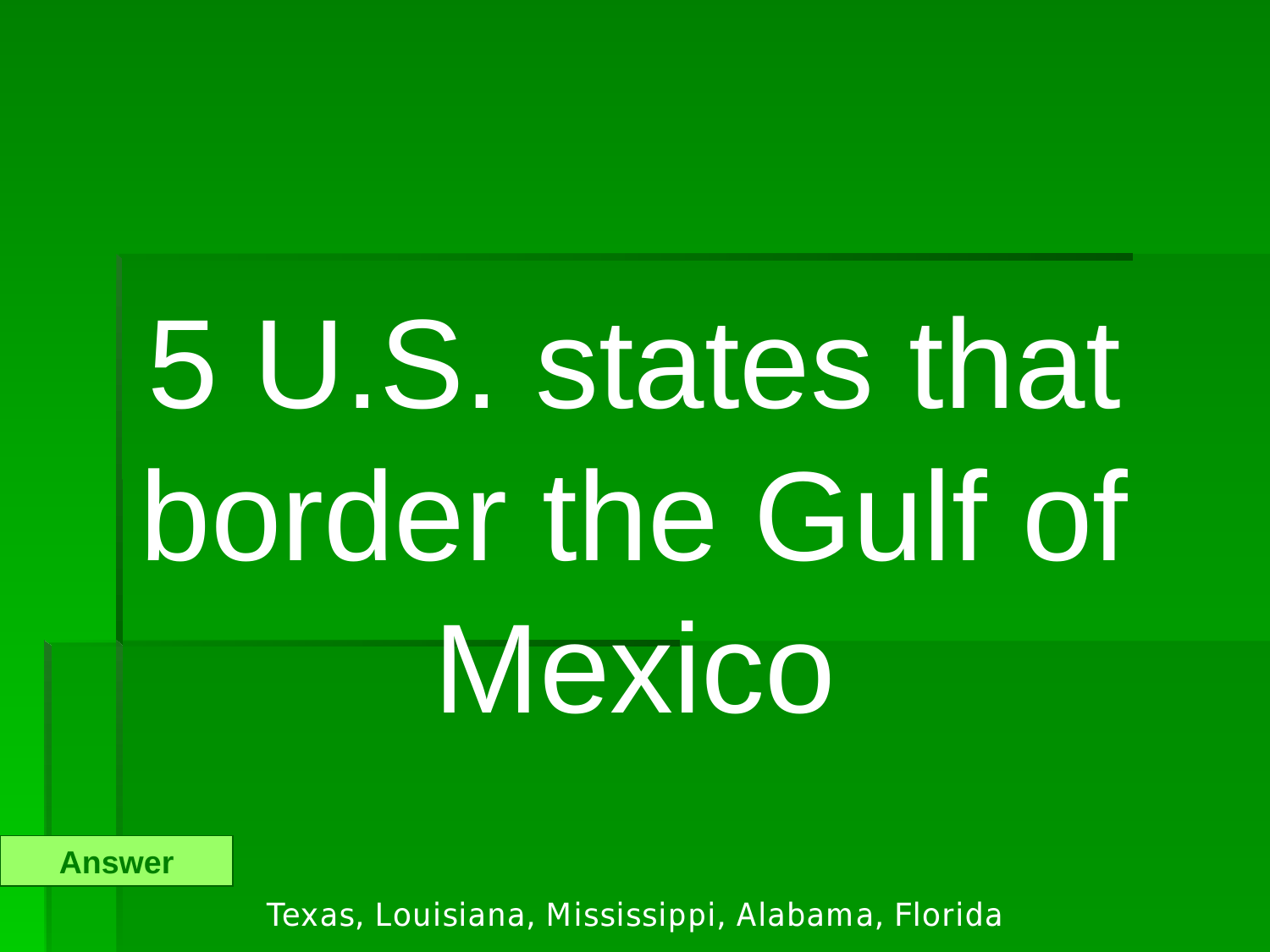

5 U.S. states that border the Gulf of Mexico
Answer
Texas, Louisiana, Mississippi, Alabama, Florida